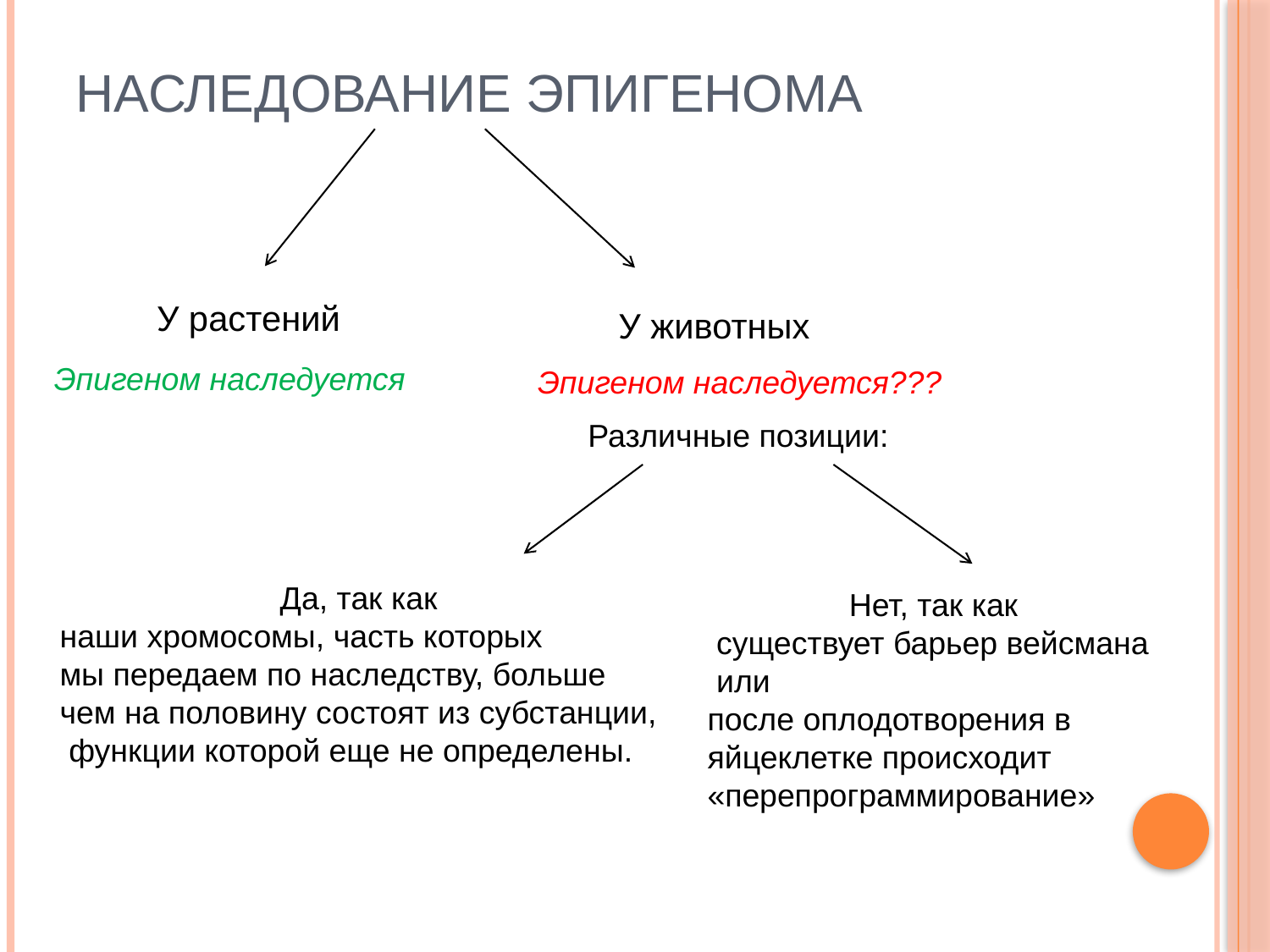

# Наследование эпигенома
У растений
У животных
Эпигеном наследуется
Эпигеном наследуется???
Различные позиции:
Да, так как
наши хромосомы, часть которых
мы передаем по наследству, больше
чем на половину состоят из субстанции,
 функции которой еще не определены.

Нет, так как
 существует барьер вейсмана
 или
после оплодотворения в
яйцеклетке происходит
«перепрограммирование»